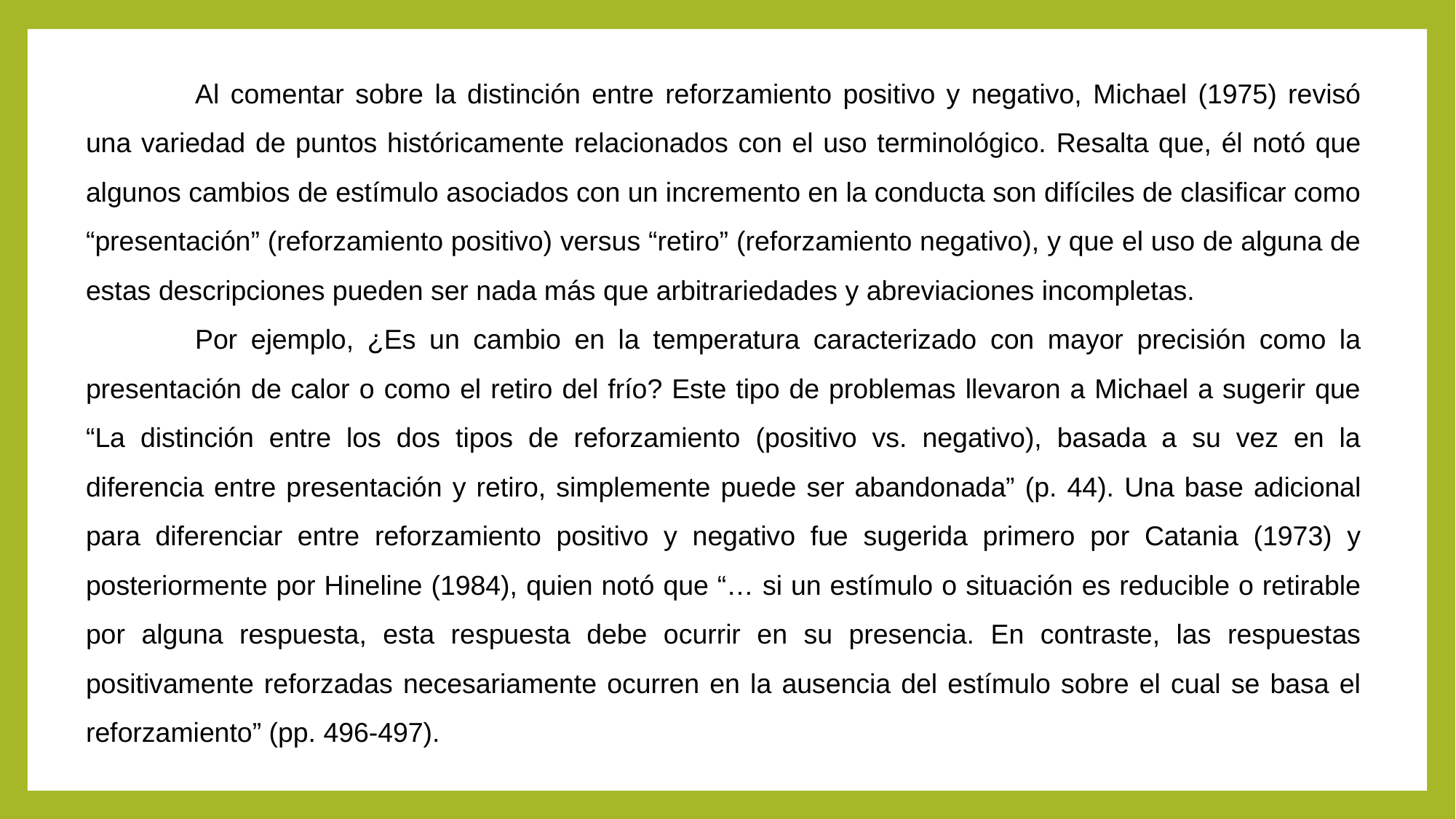

Al comentar sobre la distinción entre reforzamiento positivo y negativo, Michael (1975) revisó una variedad de puntos históricamente relacionados con el uso terminológico. Resalta que, él notó que algunos cambios de estímulo asociados con un incremento en la conducta son difíciles de clasificar como “presentación” (reforzamiento positivo) versus “retiro” (reforzamiento negativo), y que el uso de alguna de estas descripciones pueden ser nada más que arbitrariedades y abreviaciones incompletas.
	Por ejemplo, ¿Es un cambio en la temperatura caracterizado con mayor precisión como la presentación de calor o como el retiro del frío? Este tipo de problemas llevaron a Michael a sugerir que “La distinción entre los dos tipos de reforzamiento (positivo vs. negativo), basada a su vez en la diferencia entre presentación y retiro, simplemente puede ser abandonada” (p. 44). Una base adicional para diferenciar entre reforzamiento positivo y negativo fue sugerida primero por Catania (1973) y posteriormente por Hineline (1984), quien notó que “… si un estímulo o situación es reducible o retirable por alguna respuesta, esta respuesta debe ocurrir en su presencia. En contraste, las respuestas positivamente reforzadas necesariamente ocurren en la ausencia del estímulo sobre el cual se basa el reforzamiento” (pp. 496-497).